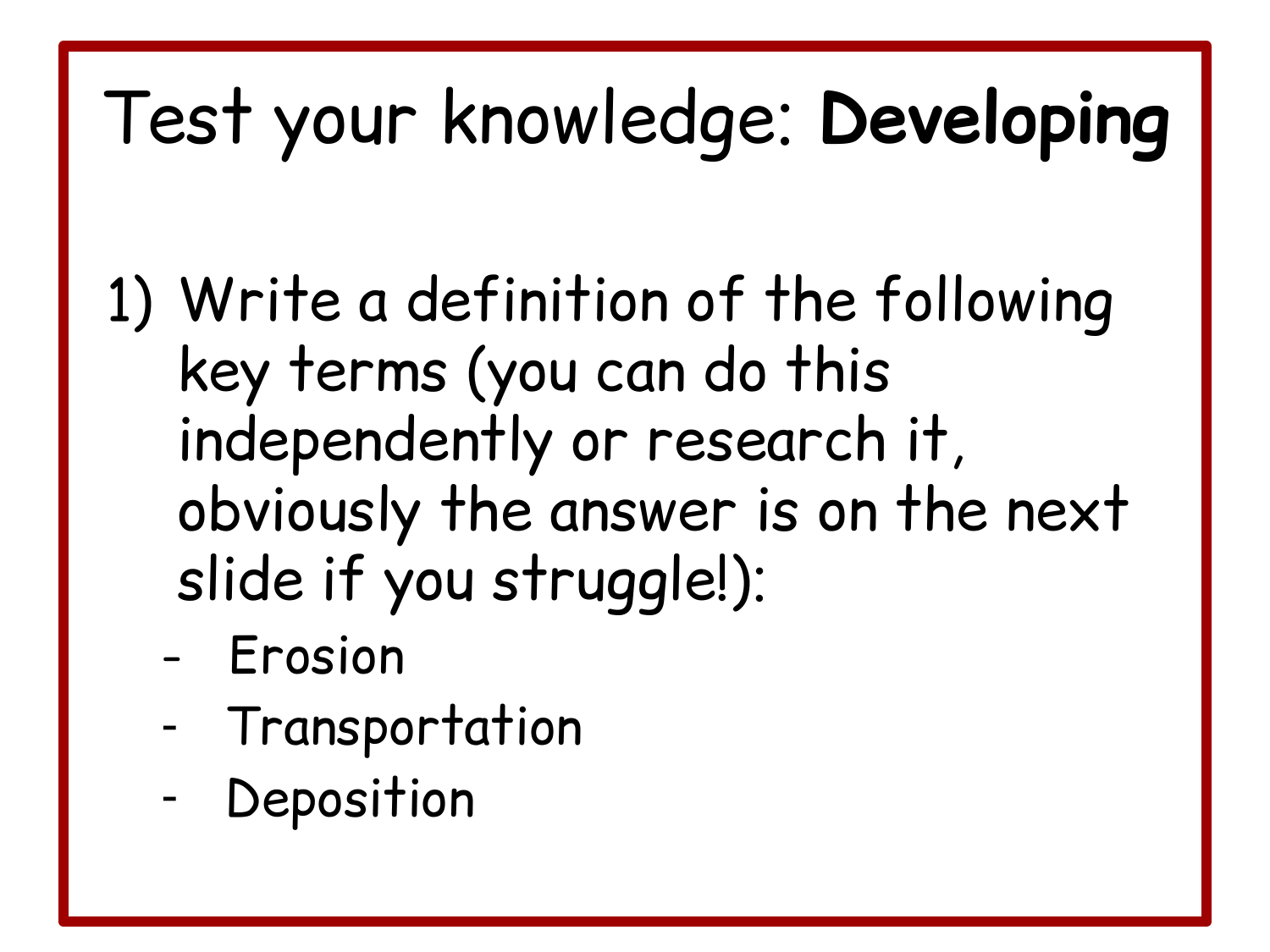

# Test your knowledge: Developing
Write a definition of the following key terms (you can do this independently or research it, obviously the answer is on the next slide if you struggle!):
-   Erosion
Transportation
Deposition